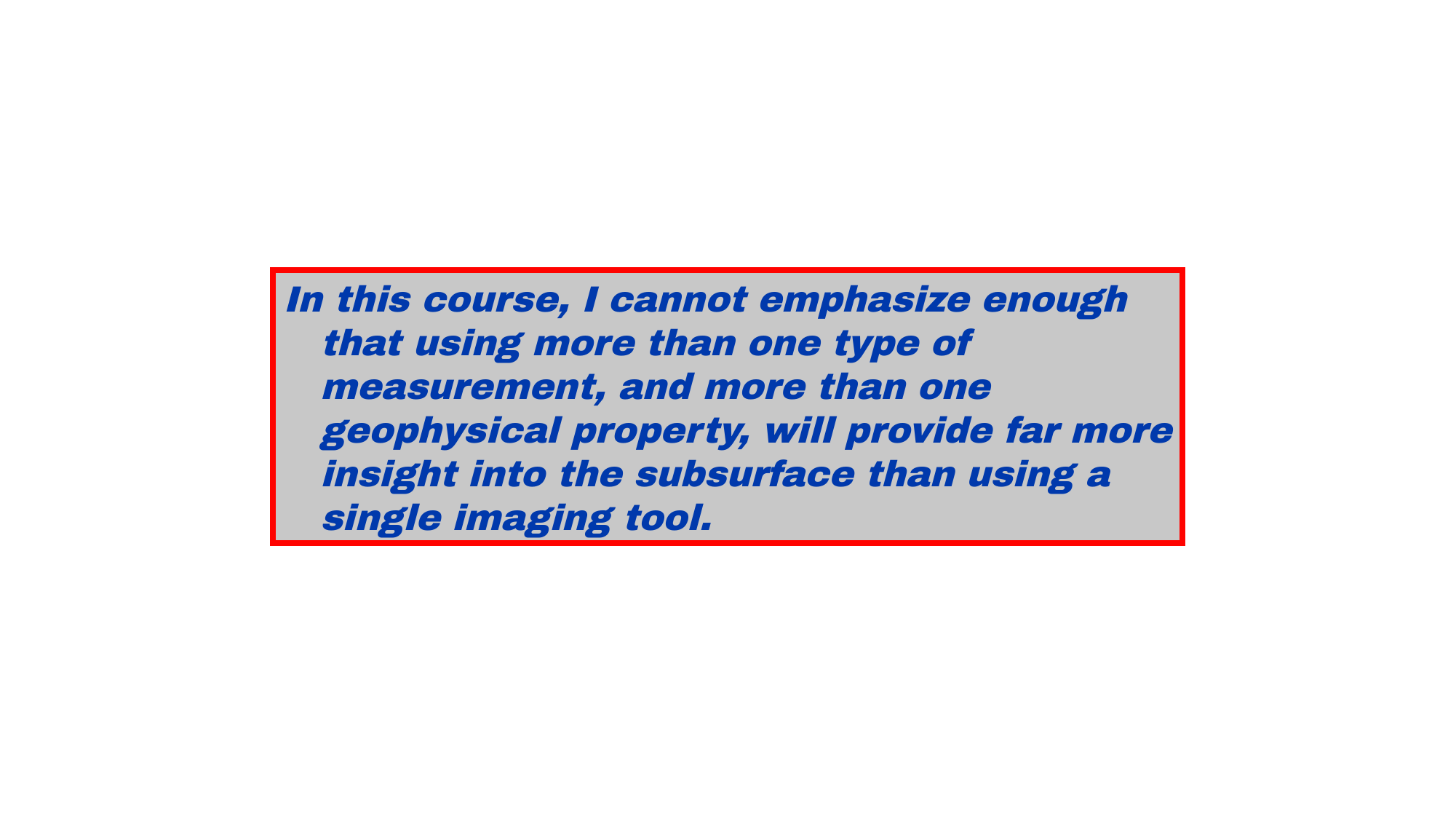

In this course, I cannot emphasize enough
   that using more than one type of
   measurement, and more than one
   geophysical property, will provide far more
   insight into the subsurface than using a
   single imaging tool.